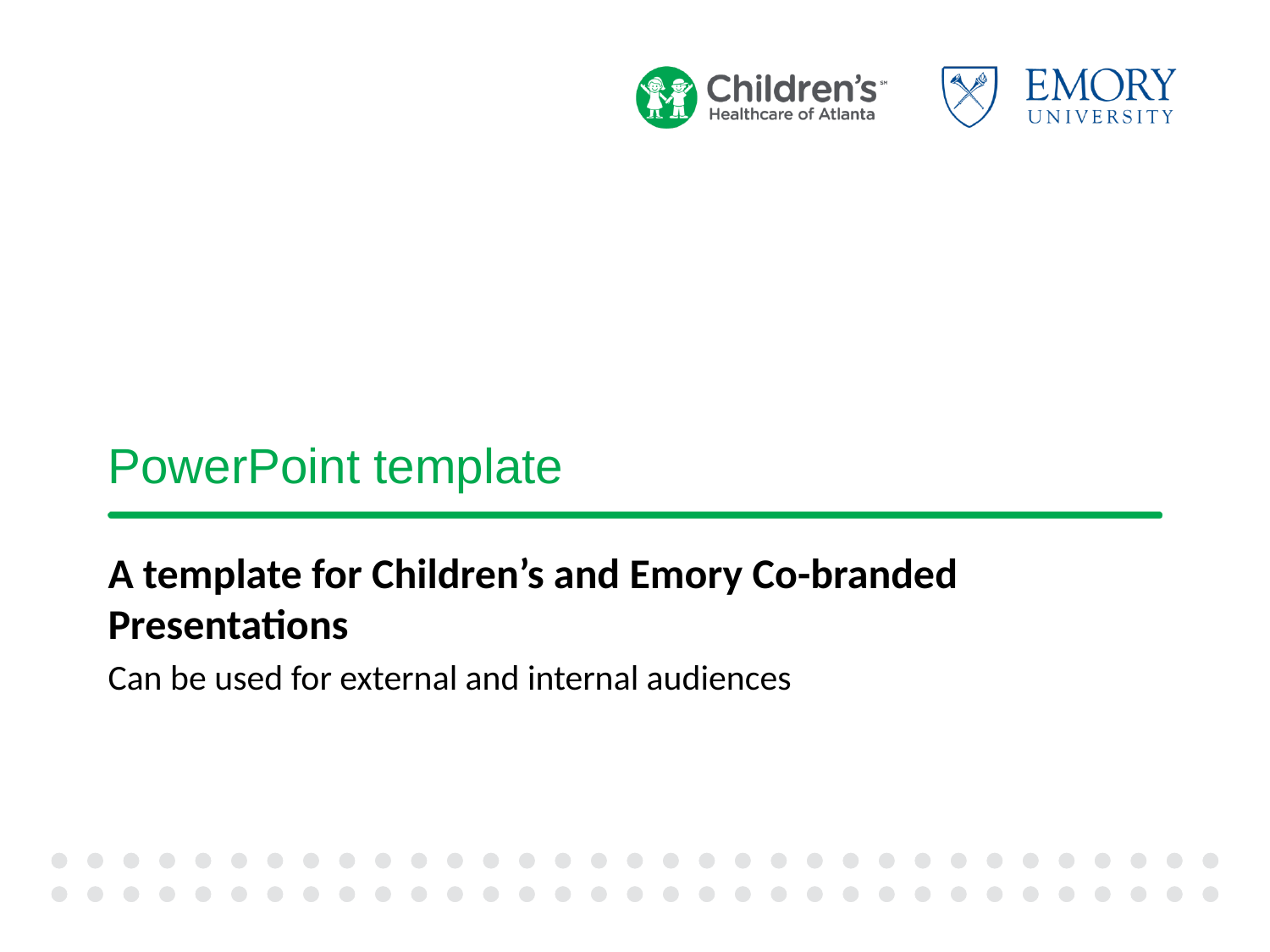

# PowerPoint template
A template for Children’s and Emory Co-branded Presentations
Can be used for external and internal audiences